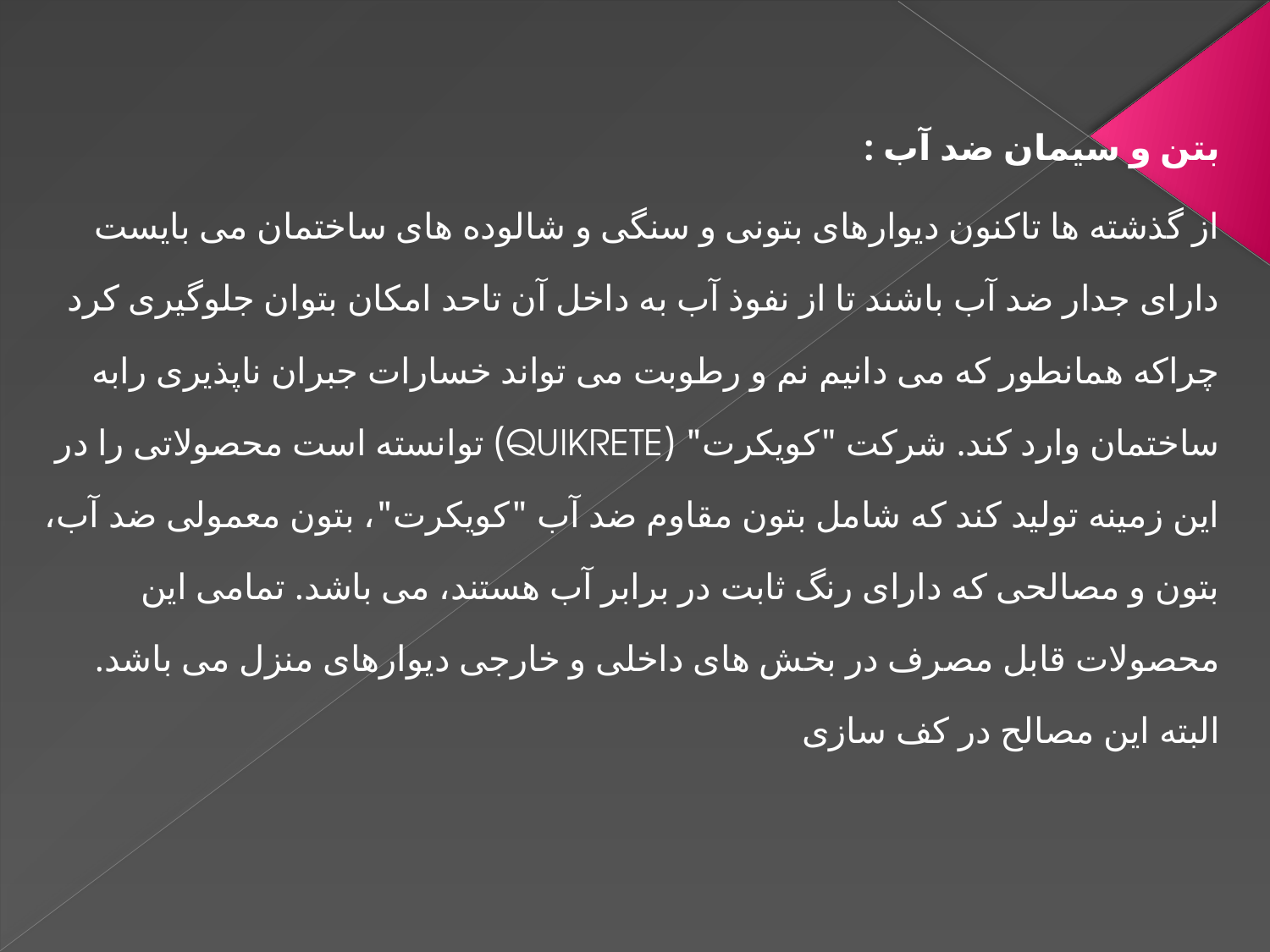

بتن و سیمان ضد آب :
از گذشته ها تاکنون دیوارهای بتونی و سنگی و شالوده های ساختمان می بایست دارای جدار ضد آب باشند تا از نفوذ آب به داخل آن تاحد امکان بتوان جلوگیری کرد چراکه همانطور که می دانیم نم و رطوبت می تواند خسارات جبران ناپذیری رابه ساختمان وارد کند. شرکت "کویکرت" (QUIKRETE) توانسته است محصولاتی را در این زمینه تولید کند که شامل بتون مقاوم ضد آب "کویکرت"، بتون معمولی ضد آب، بتون و مصالحی که دارای رنگ ثابت در برابر آب هستند، می باشد. تمامی این محصولات قابل مصرف در بخش های داخلی و خارجی دیوارهای منزل می باشد. البته این مصالح در کف سازی